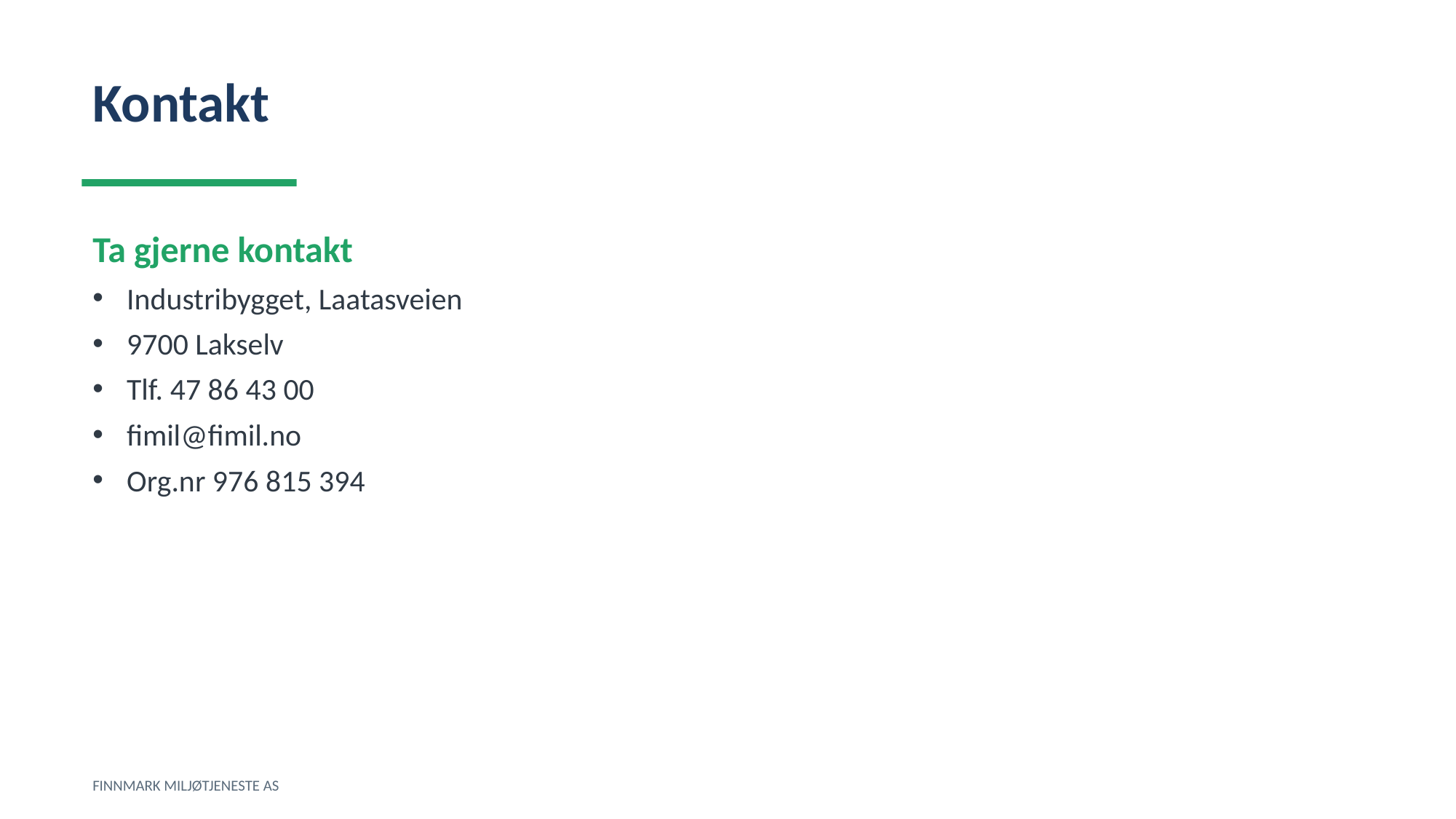

Kontakt

Ta gjerne kontakt
Industribygget, Laatasveien
9700 Lakselv
Tlf. 47 86 43 00
fimil@fimil.no
Org.nr 976 815 394
FINNMARK MILJØTJENESTE AS